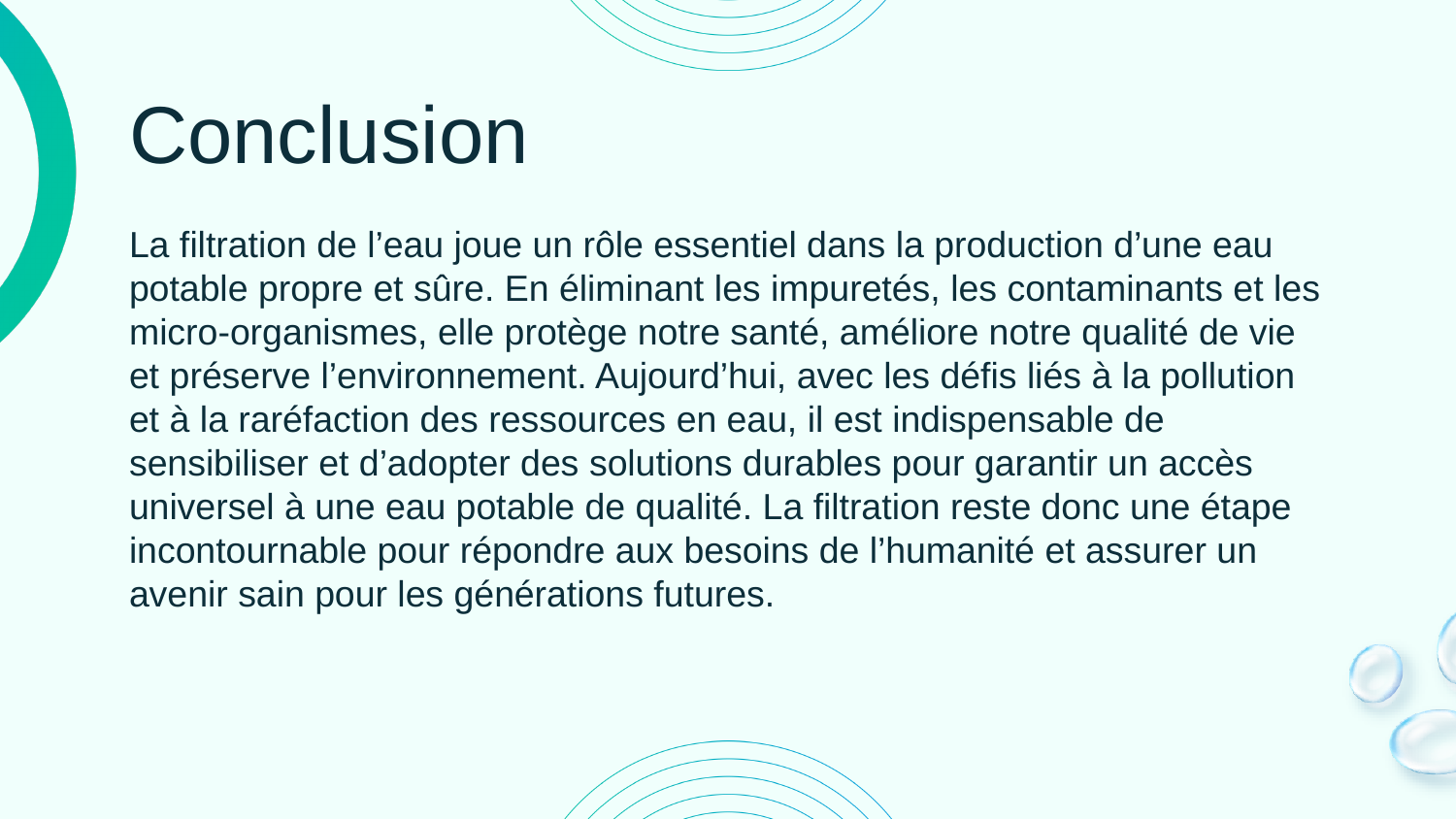

# Conclusion
La filtration de l’eau joue un rôle essentiel dans la production d’une eau potable propre et sûre. En éliminant les impuretés, les contaminants et les micro-organismes, elle protège notre santé, améliore notre qualité de vie et préserve l’environnement. Aujourd’hui, avec les défis liés à la pollution et à la raréfaction des ressources en eau, il est indispensable de sensibiliser et d’adopter des solutions durables pour garantir un accès universel à une eau potable de qualité. La filtration reste donc une étape incontournable pour répondre aux besoins de l’humanité et assurer un avenir sain pour les générations futures.